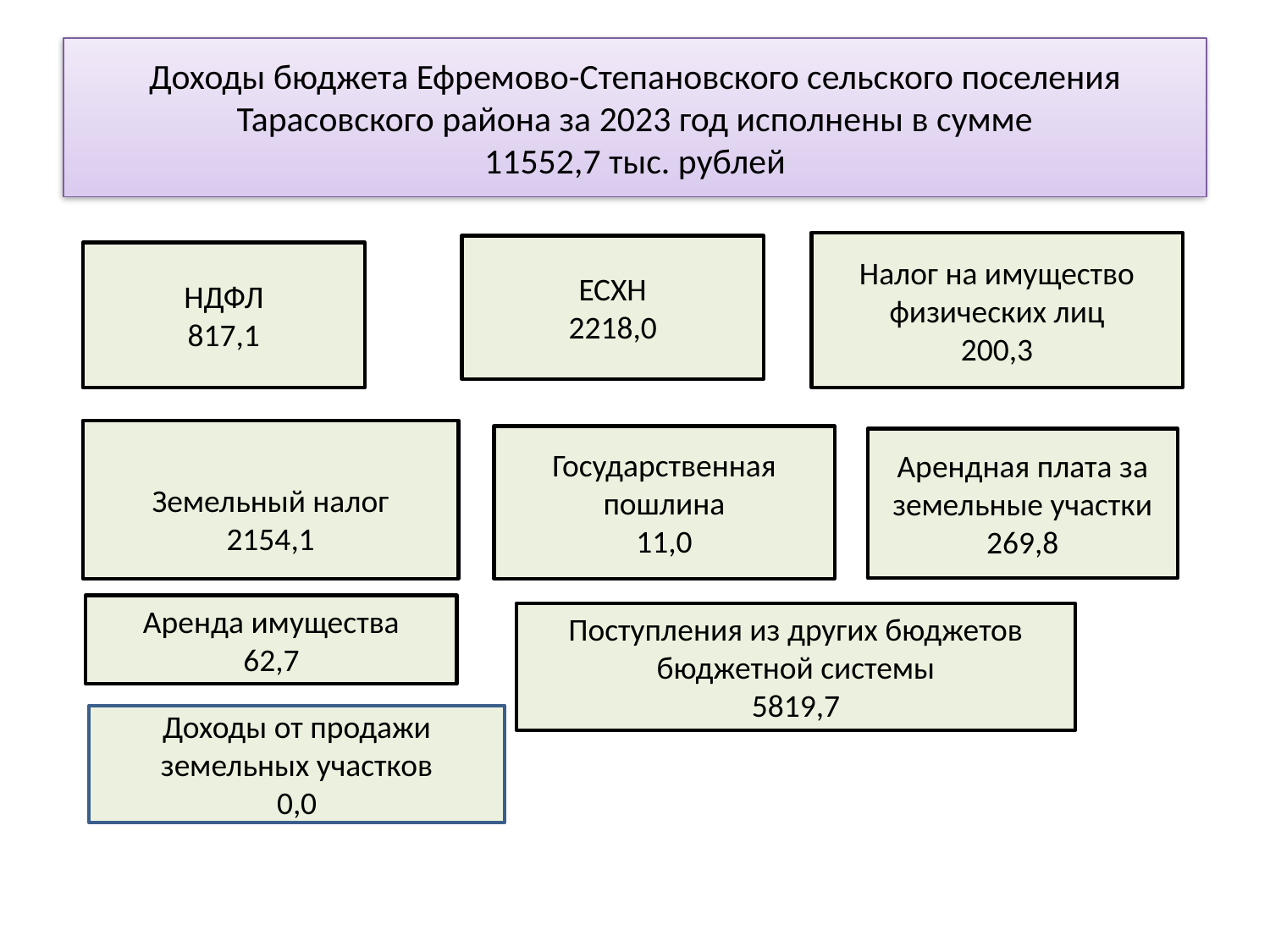

# Доходы бюджета Ефремово-Степановского сельского поселения Тарасовского района за 2023 год исполнены в сумме 11552,7 тыс. рублей

Налог на имущество физических лиц
200,3
ЕСХН
2218,0
НДФЛ
817,1

Земельный налог
2154,1

Государственная пошлина
11,0
Арендная плата за земельные участки
269,8
Аренда имущества
62,7
Поступления из других бюджетов бюджетной системы
5819,7
Доходы от продажи земельных участков
0,0